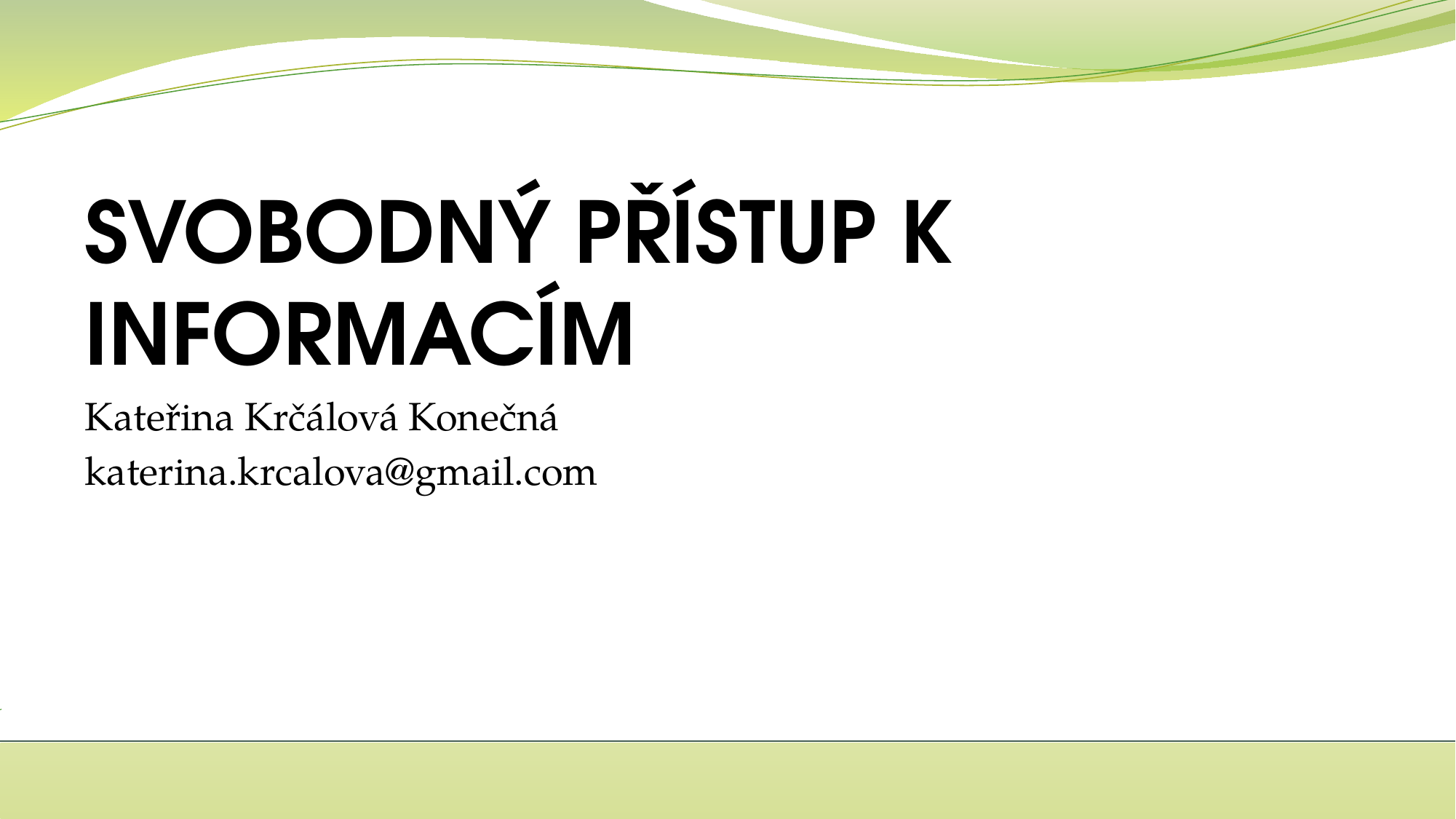

# SVOBODNÝ PŘÍSTUP K INFORMACÍM
Kateřina Krčálová Konečná
katerina.krcalova@gmail.com